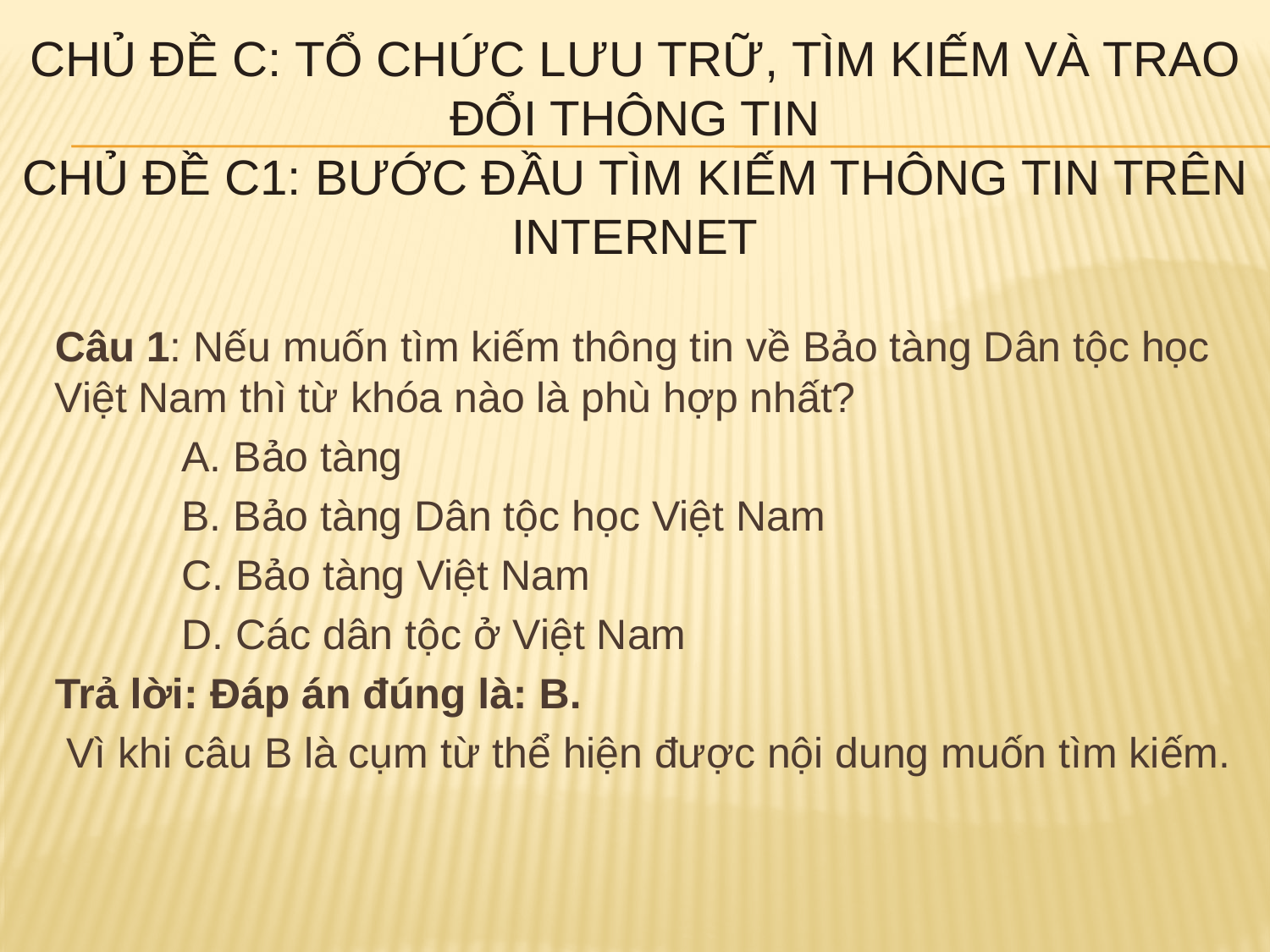

# Chủ đề C: tổ chức lưu trữ, tìm kiếm và trao đổi thông tin chủ đề c1: bước đầu tìm kiếm thông tin trên internet

Câu 1: Nếu muốn tìm kiếm thông tin về Bảo tàng Dân tộc học Việt Nam thì từ khóa nào là phù hợp nhất?
	A. Bảo tàng
	B. Bảo tàng Dân tộc học Việt Nam
	C. Bảo tàng Việt Nam
	D. Các dân tộc ở Việt Nam
Trả lời: Đáp án đúng là: B.
 Vì khi câu B là cụm từ thể hiện được nội dung muốn tìm kiếm.